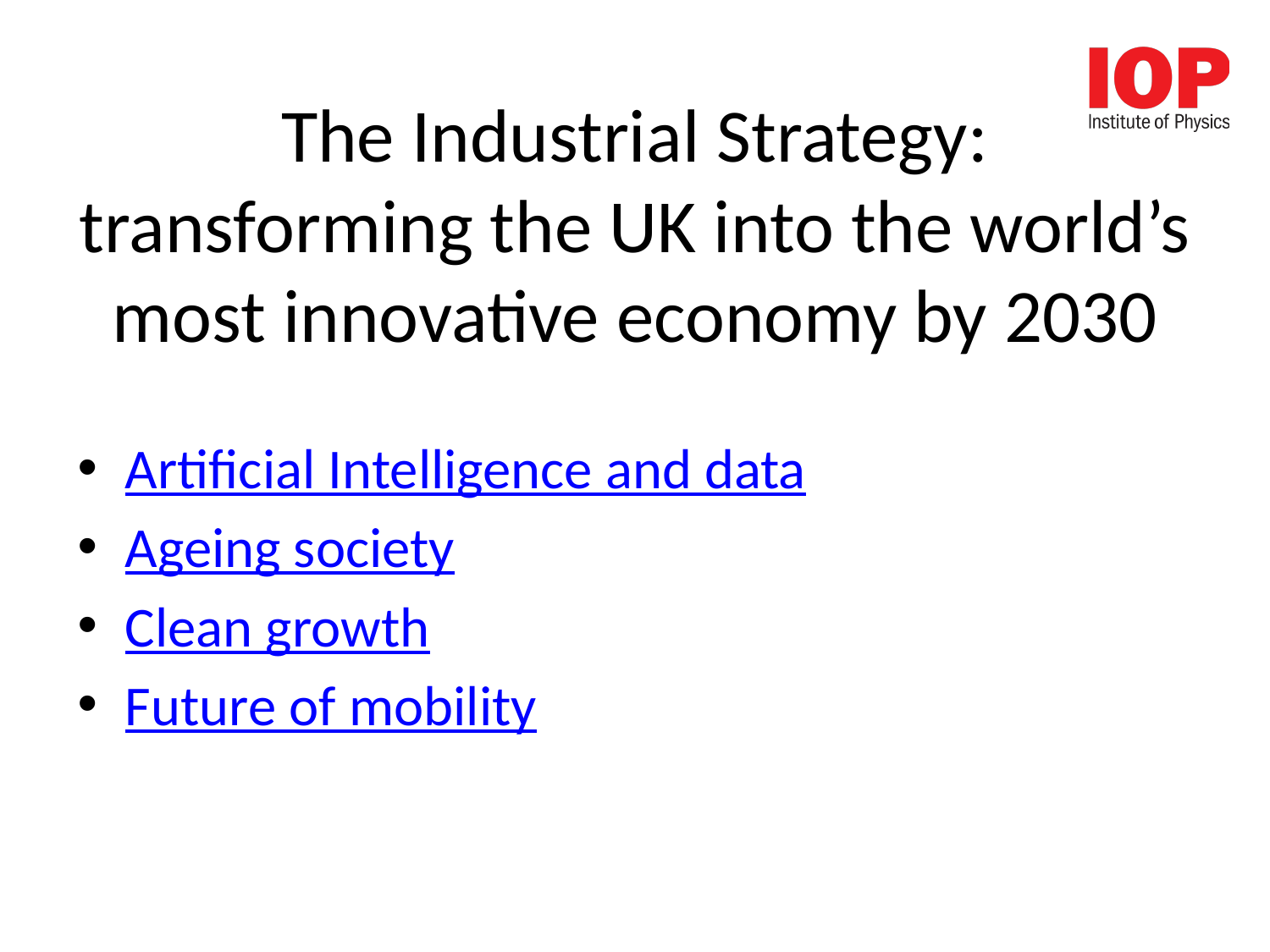

# The Industrial Strategy: transforming the UK into the world’s most innovative economy by 2030
Artificial Intelligence and data
Ageing society
Clean growth
Future of mobility